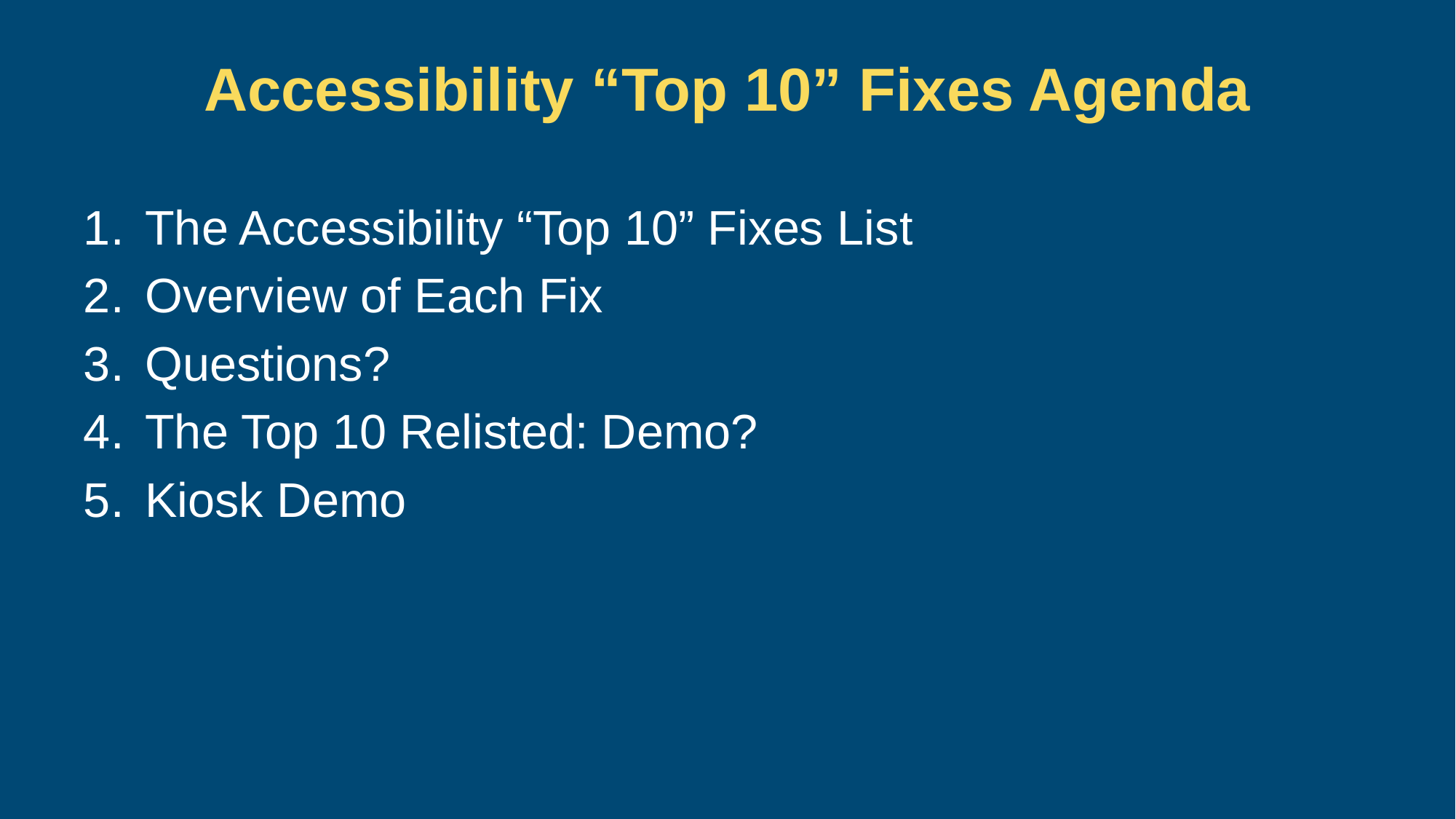

# Accessibility “Top 10” Fixes Agenda
The Accessibility “Top 10” Fixes List
Overview of Each Fix
Questions?
The Top 10 Relisted: Demo?
Kiosk Demo